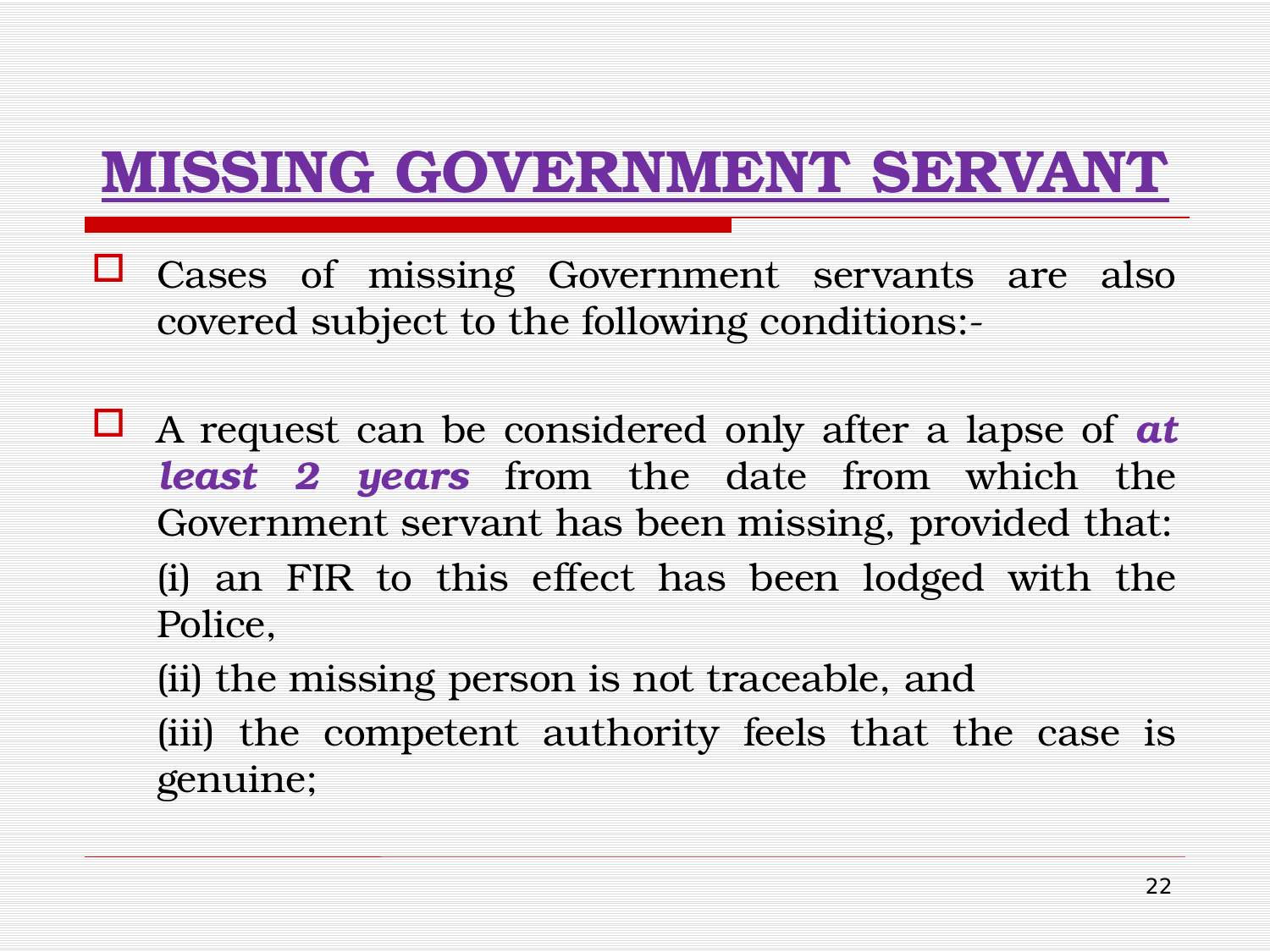

# MISSING GOVERNMENT SERVANT
Cases of missing Government servants are also covered subject to the following conditions:-

A request can be considered only after a lapse of at least 2 years from the date from which the Government servant has been missing, provided that:
	(i) an FIR to this effect has been lodged with the Police,
	(ii) the missing person is not traceable, and
	(iii) the competent authority feels that the case is genuine;
22